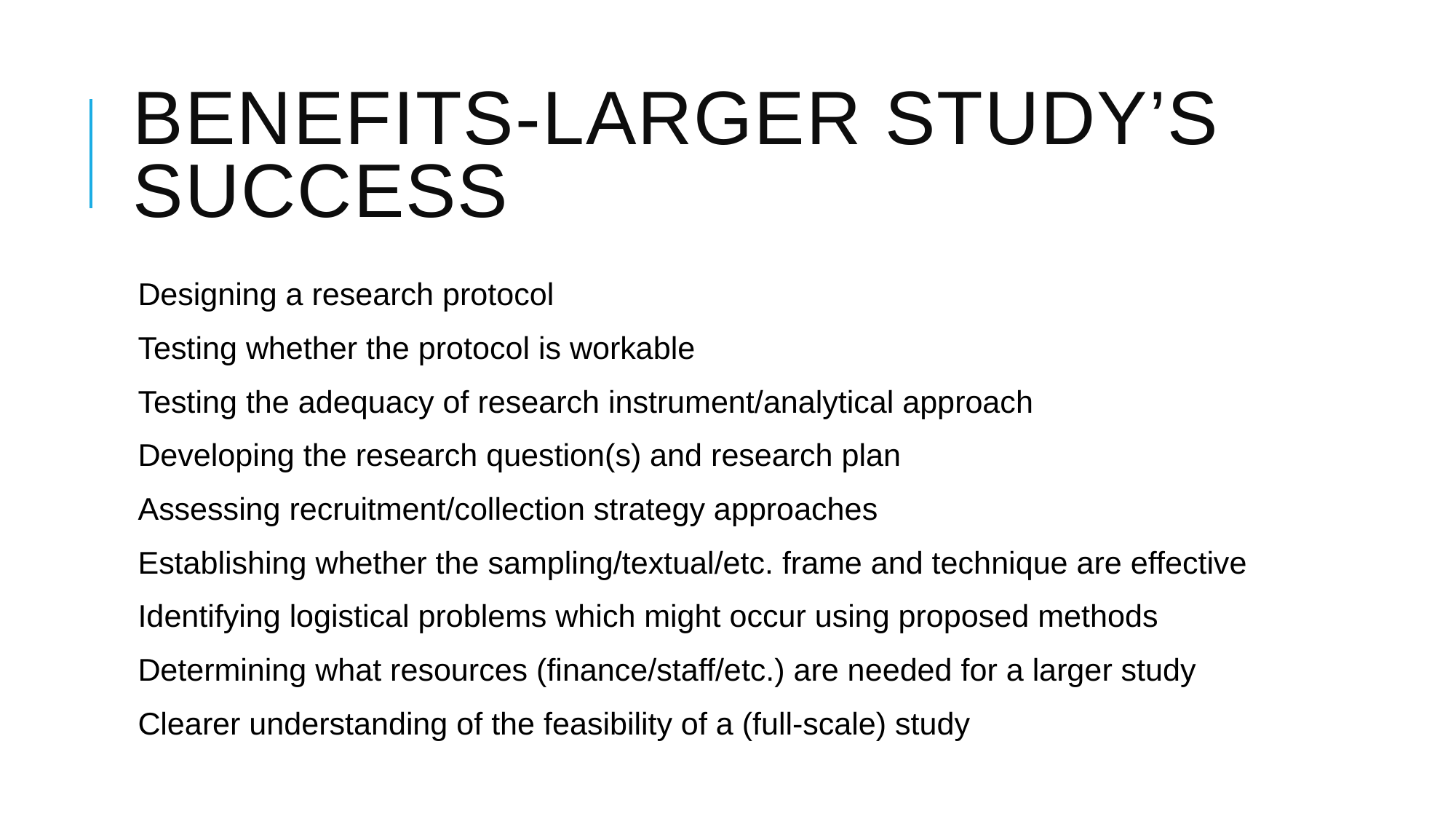

# Benefits-larger study’s success
Designing a research protocol
Testing whether the protocol is workable
Testing the adequacy of research instrument/analytical approach
Developing the research question(s) and research plan
Assessing recruitment/collection strategy approaches
Establishing whether the sampling/textual/etc. frame and technique are effective
Identifying logistical problems which might occur using proposed methods
Determining what resources (finance/staff/etc.) are needed for a larger study
Clearer understanding of the feasibility of a (full-scale) study